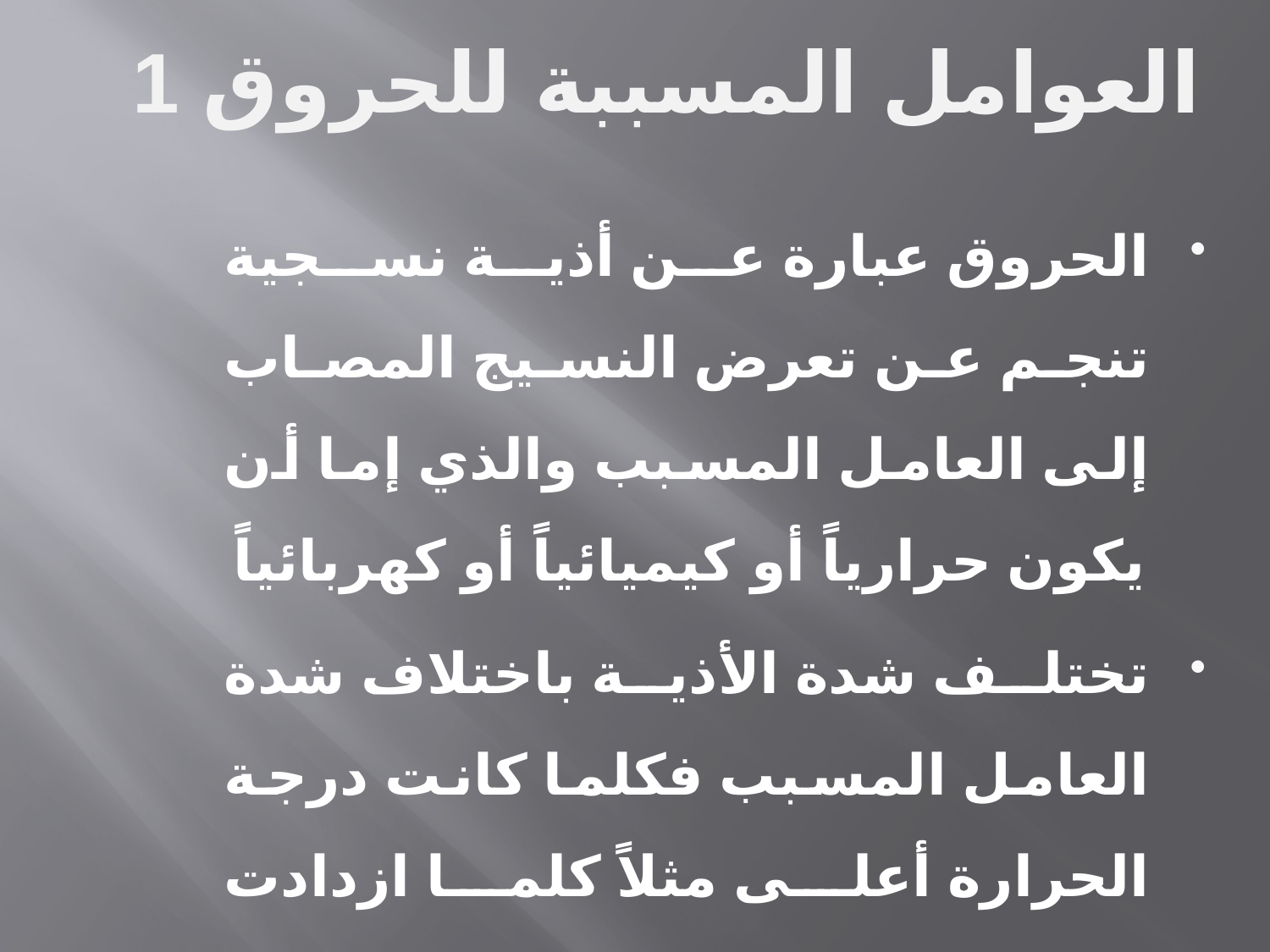

# العوامل المسببة للحروق 1
الحروق عبارة عن أذية نسجية تنجم عن تعرض النسيج المصاب إلى العامل المسبب والذي إما أن يكون حرارياً أو كيميائياً أو كهربائياً
تختلف شدة الأذية باختلاف شدة العامل المسبب فكلما كانت درجة الحرارة أعلى مثلاً كلما ازدادت سماكة النسيج المصاب وازداد بالتالي عمق الحرق